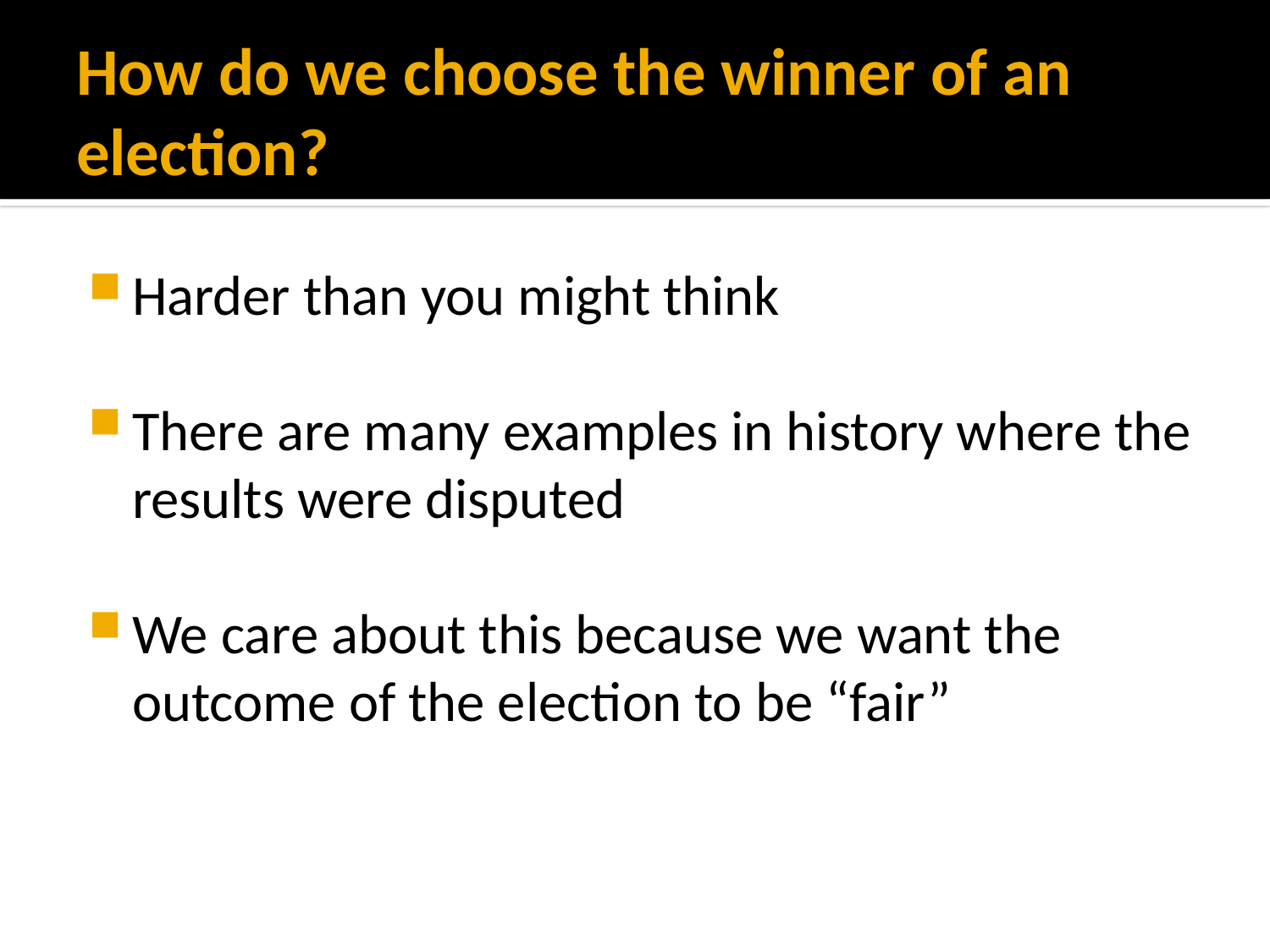

# How do we choose the winner of an election?
Harder than you might think

There are many examples in history where the results were disputed

We care about this because we want the outcome of the election to be “fair”